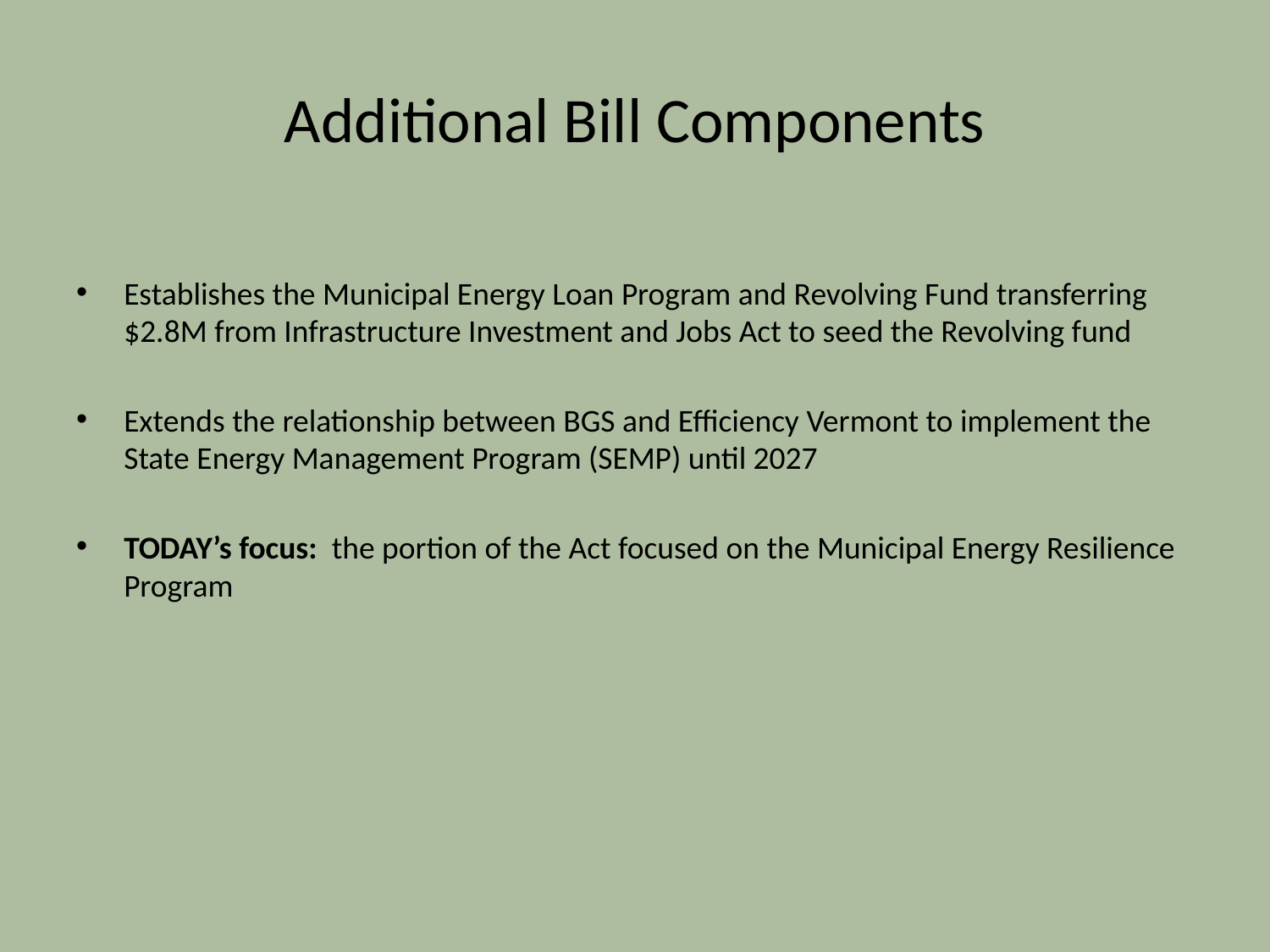

# Additional Bill Components

Establishes the Municipal Energy Loan Program and Revolving Fund transferring $2.8M from Infrastructure Investment and Jobs Act to seed the Revolving fund

Extends the relationship between BGS and Efficiency Vermont to implement the State Energy Management Program (SEMP) until 2027

TODAY’s focus:  the portion of the Act focused on the Municipal Energy Resilience Program